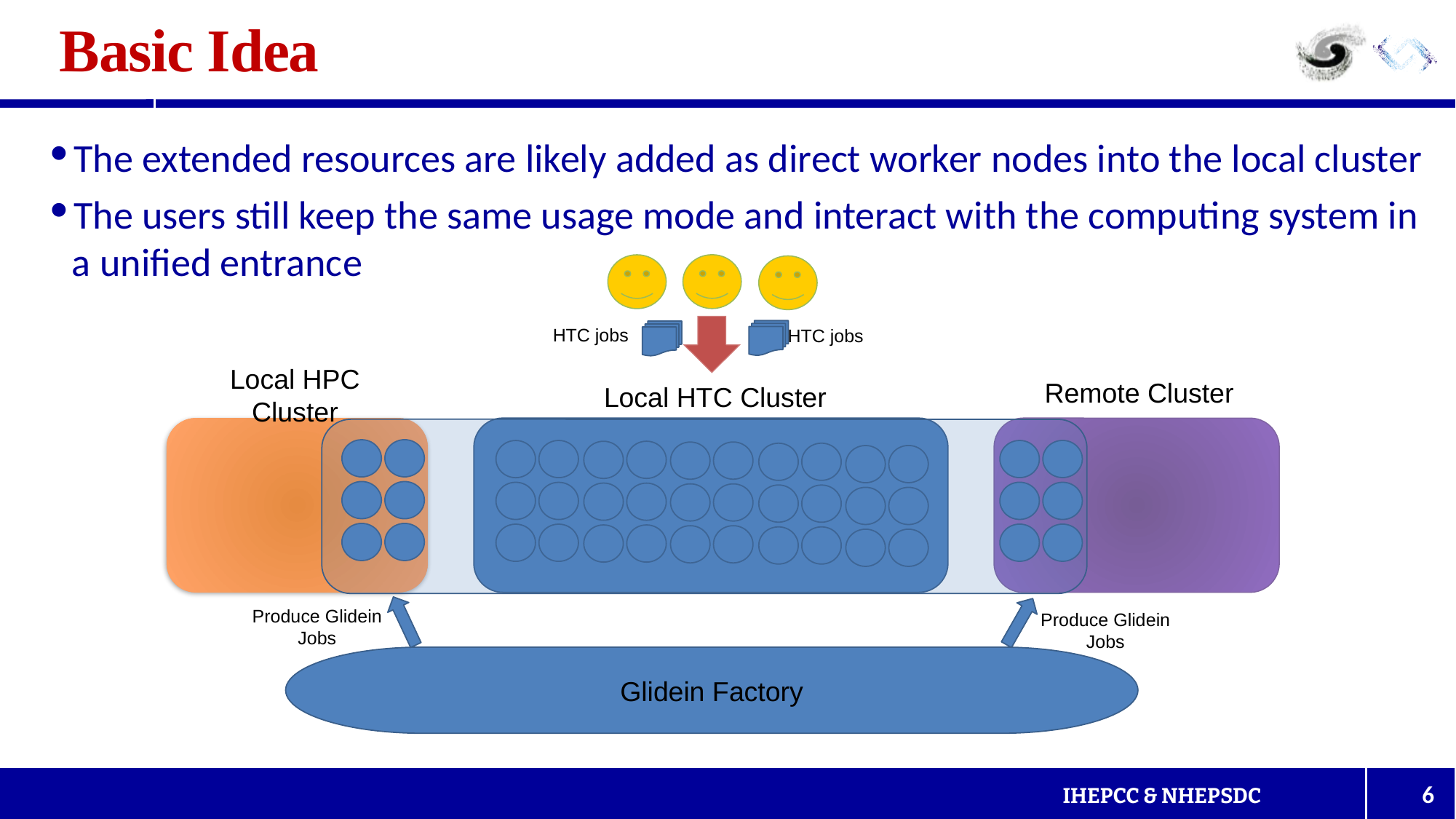

# Basic Idea
The extended resources are likely added as direct worker nodes into the local cluster
The users still keep the same usage mode and interact with the computing system in a unified entrance

HTC jobs
HTC jobs

Remote Cluster
Local HPC Cluster
Local HTC Cluster

Produce Glidein Jobs
Produce Glidein Jobs
Glidein Factory